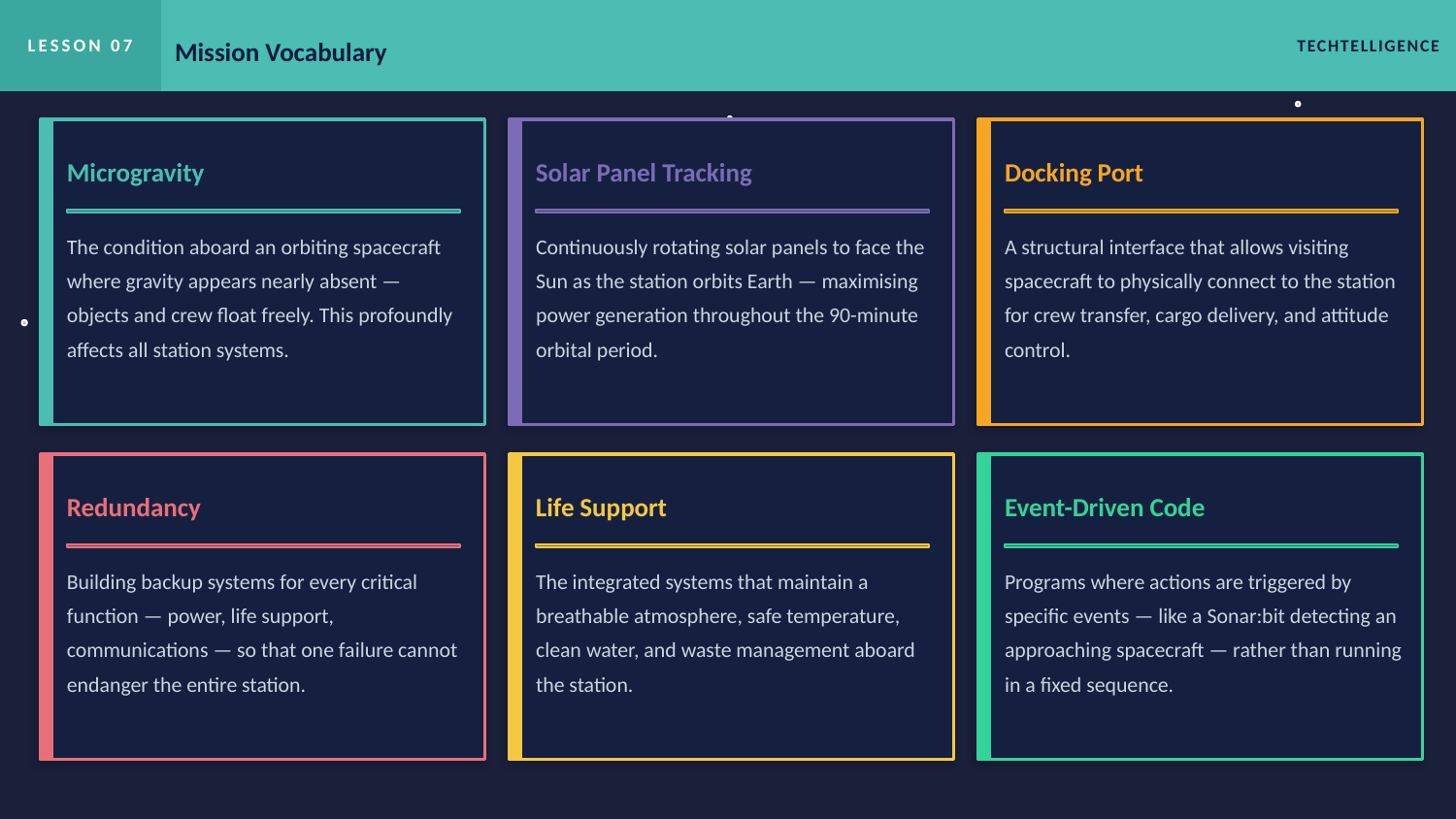

LESSON 07
Mission Vocabulary
TECHTELLIGENCE

Microgravity
Solar Panel Tracking
Docking Port

The condition aboard an orbiting spacecraft where gravity appears nearly absent — objects and crew float freely. This profoundly affects all station systems.
Continuously rotating solar panels to face the Sun as the station orbits Earth — maximising power generation throughout the 90-minute orbital period.
A structural interface that allows visiting spacecraft to physically connect to the station for crew transfer, cargo delivery, and attitude control.

Redundancy
Life Support
Event-Driven Code

Building backup systems for every critical function — power, life support, communications — so that one failure cannot endanger the entire station.
The integrated systems that maintain a breathable atmosphere, safe temperature, clean water, and waste management aboard the station.
Programs where actions are triggered by specific events — like a Sonar:bit detecting an approaching spacecraft — rather than running in a fixed sequence.